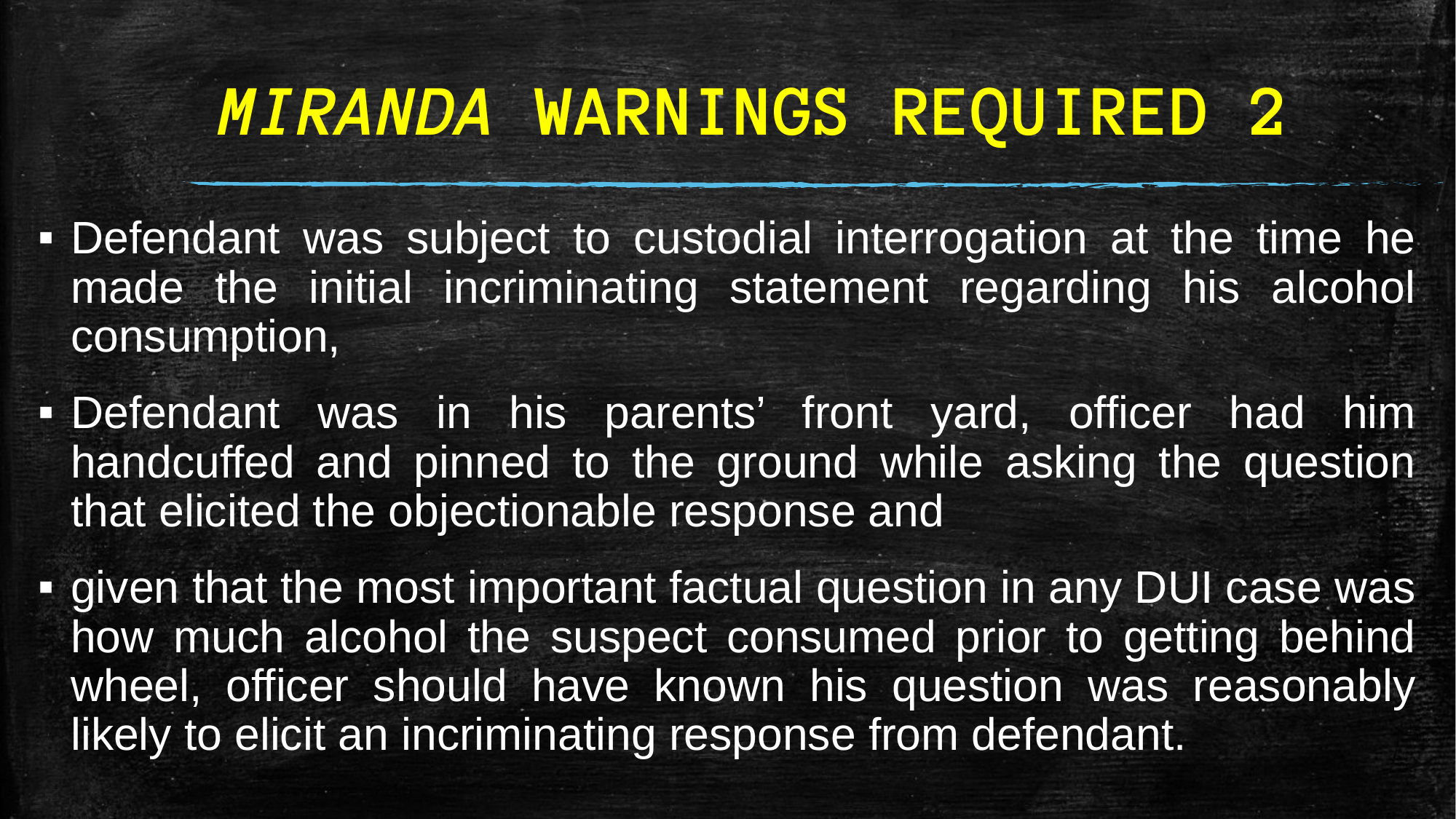

# MIRANDA WARNINGS REQUIRED 2
Defendant was subject to custodial interrogation at the time he made the initial incriminating statement regarding his alcohol consumption,
Defendant was in his parents’ front yard, officer had him handcuffed and pinned to the ground while asking the question that elicited the objectionable response and
given that the most important factual question in any DUI case was how much alcohol the suspect consumed prior to getting behind wheel, officer should have known his question was reasonably likely to elicit an incriminating response from defendant.